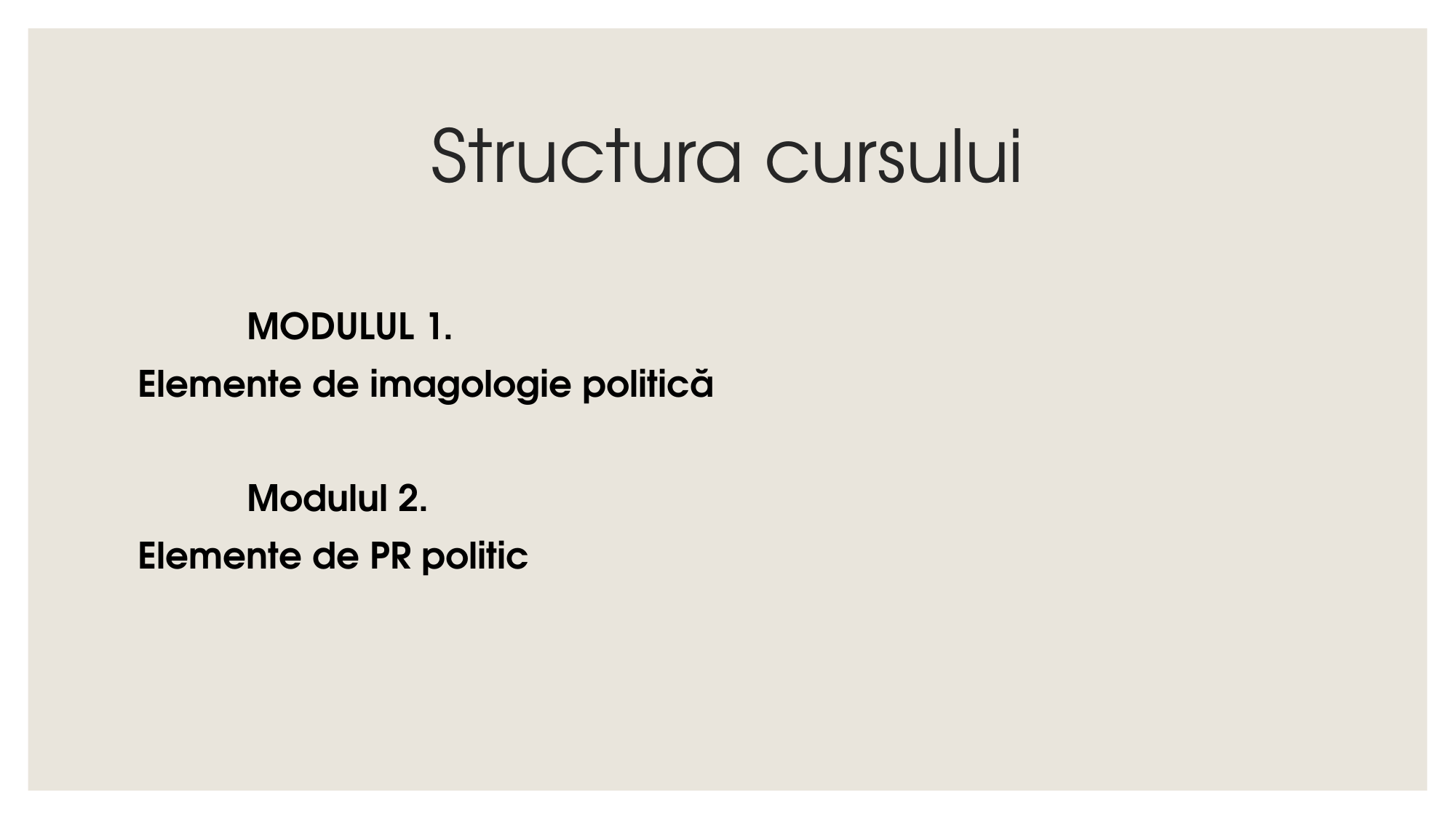

# Structura cursului

	MODULUL 1.
Elemente de imagologie politică

	Modulul 2.
Elemente de PR politic